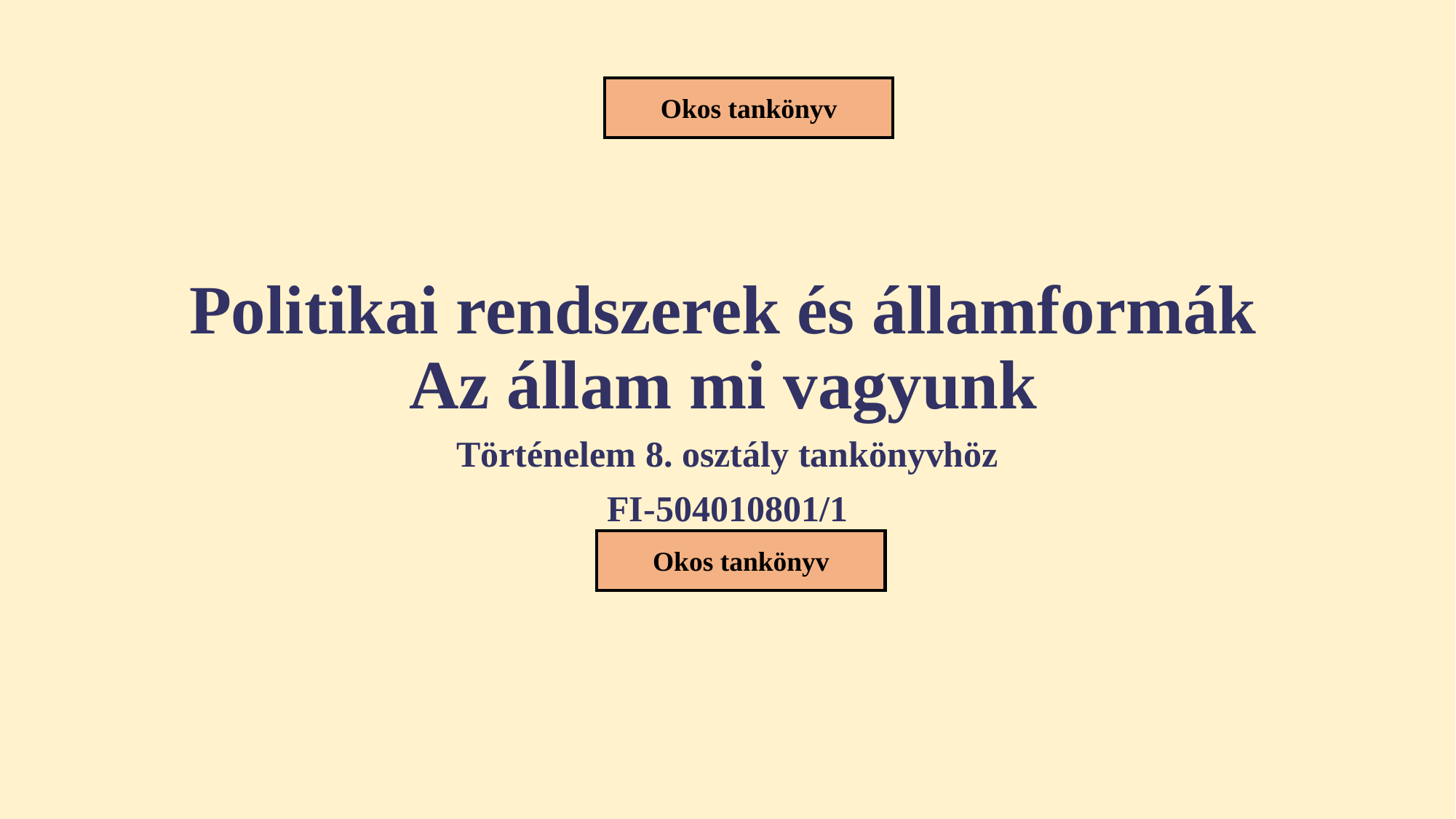

Okos tankönyv
# Politikai rendszerek és államformák Az állam mi vagyunk
Történelem 8. osztály tankönyvhöz
FI-504010801/1

Okos tankönyv